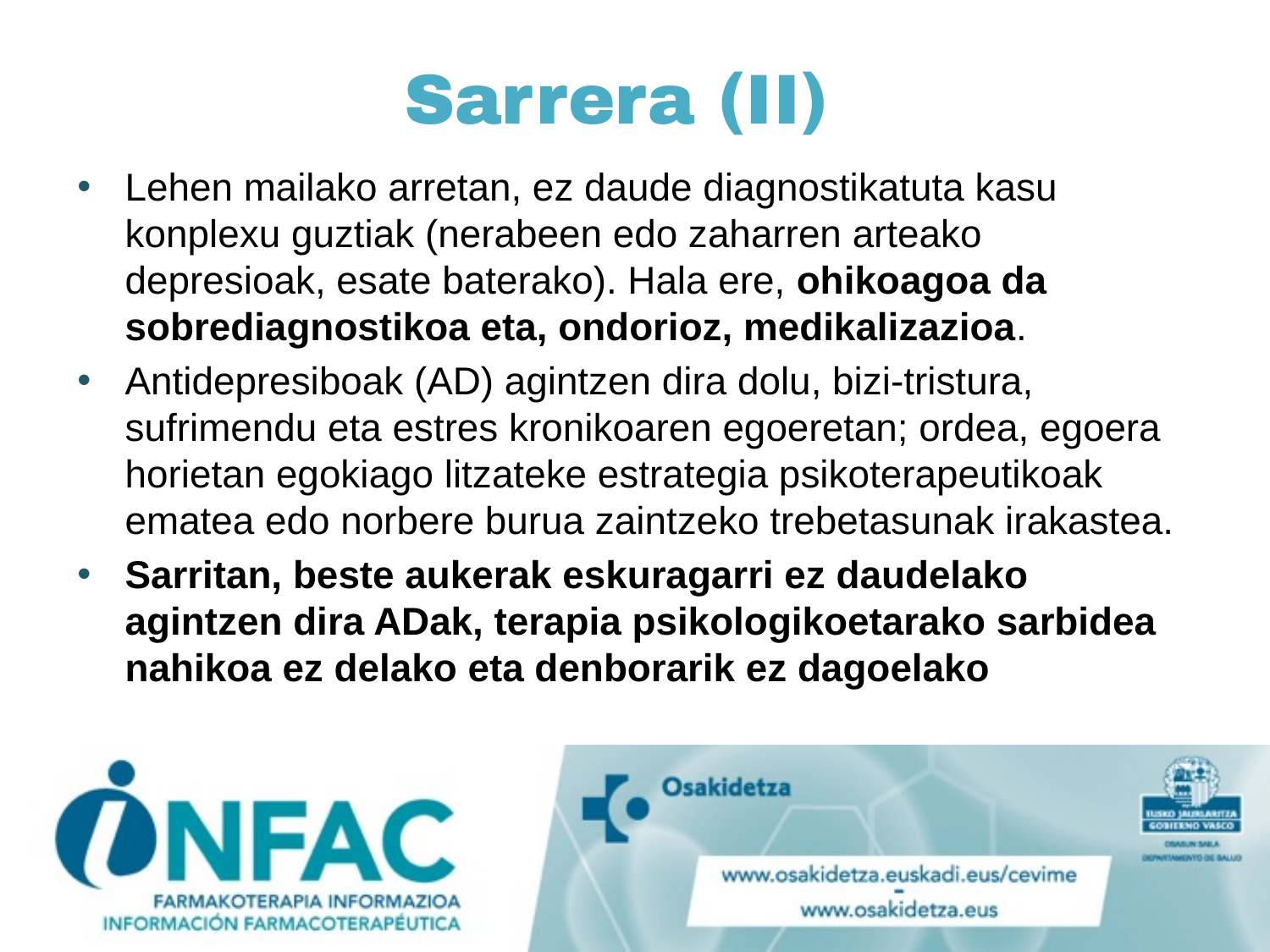

# Sarrera (II)
Lehen mailako arretan, ez daude diagnostikatuta kasu konplexu guztiak (nerabeen edo zaharren arteako depresioak, esate baterako). Hala ere, ohikoagoa da sobrediagnostikoa eta, ondorioz, medikalizazioa.
Antidepresiboak (AD) agintzen dira dolu, bizi-tristura, sufrimendu eta estres kronikoaren egoeretan; ordea, egoera horietan egokiago litzateke estrategia psikoterapeutikoak ematea edo norbere burua zaintzeko trebetasunak irakastea.
Sarritan, beste aukerak eskuragarri ez daudelako agintzen dira ADak, terapia psikologikoetarako sarbidea nahikoa ez delako eta denborarik ez dagoelako